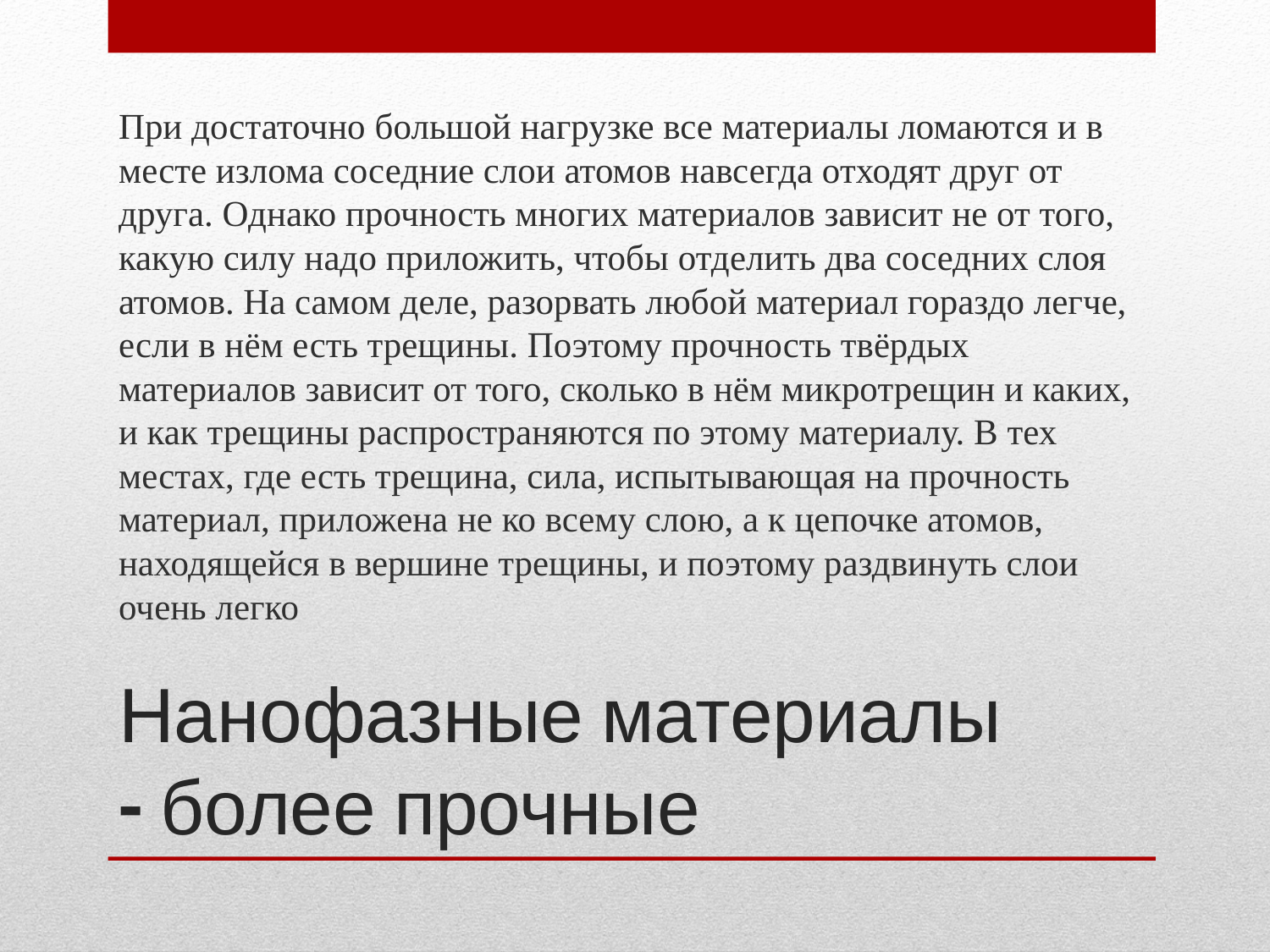

При достаточно большой нагрузке все материалы ломаются и в месте излома соседние слои атомов навсегда отходят друг от друга. Однако прочность многих материалов зависит не от того, какую силу надо приложить, чтобы отделить два соседних слоя атомов. На самом деле, разорвать любой материал гораздо легче, если в нём есть трещины. Поэтому прочность твёрдых материалов зависит от того, сколько в нём микротрещин и каких, и как трещины распространяются по этому материалу. В тех местах, где есть трещина, сила, испытывающая на прочность материал, приложена не ко всему слою, а к цепочке атомов, находящейся в вершине трещины, и поэтому раздвинуть слои очень легко
# Нанофазные материалы – более прочные